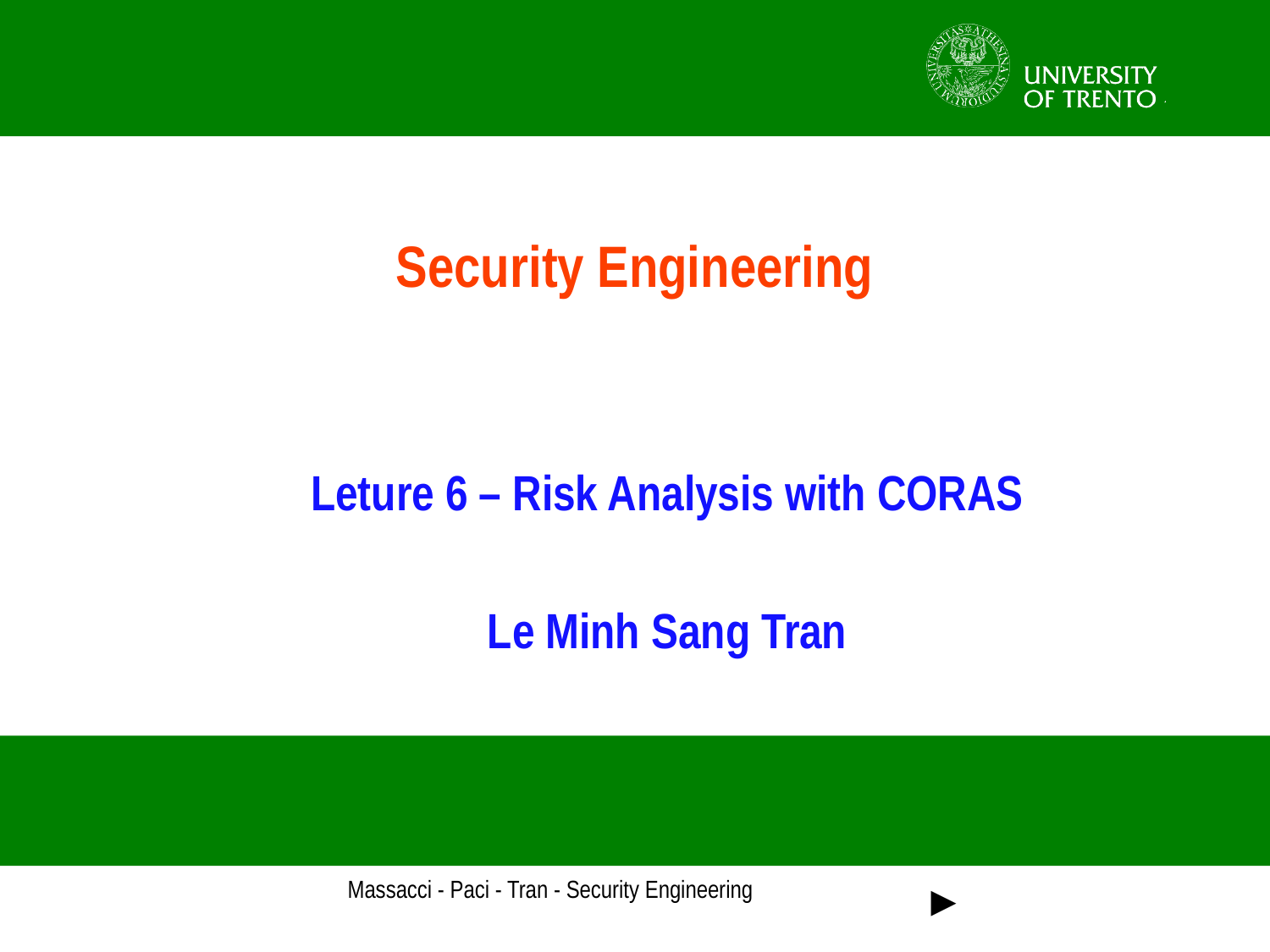

# Security Engineering
Leture 6 – Risk Analysis with CORAS

Le Minh Sang Tran

Massacci - Paci - Tran - Security Engineering
►